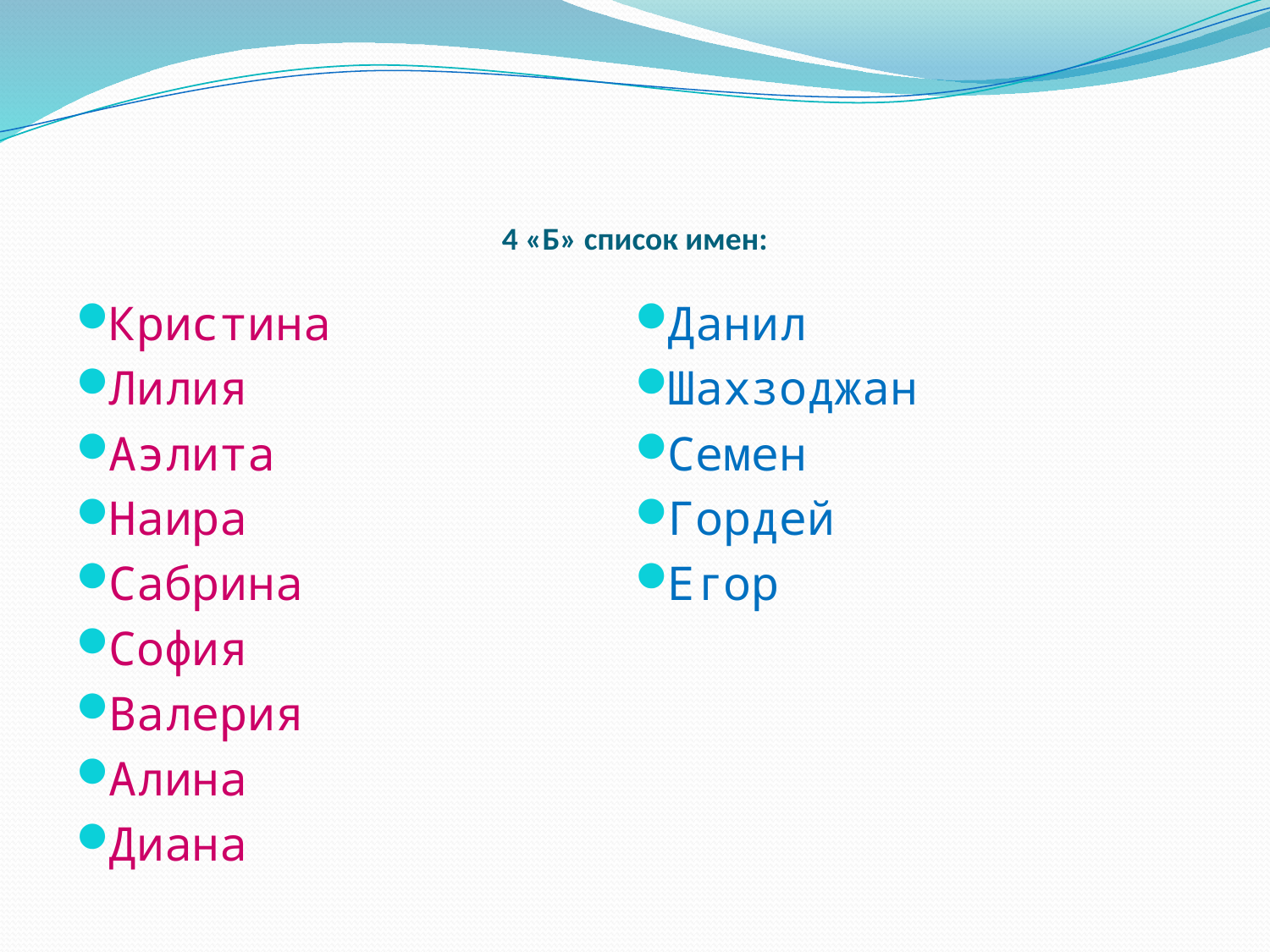

# 4 «Б» список имен:
Кристина
Лилия
Аэлита
Наира
Сабрина
София
Валерия
Алина
Диана
Данил
Шахзоджан
Семен
Гордей
Егор